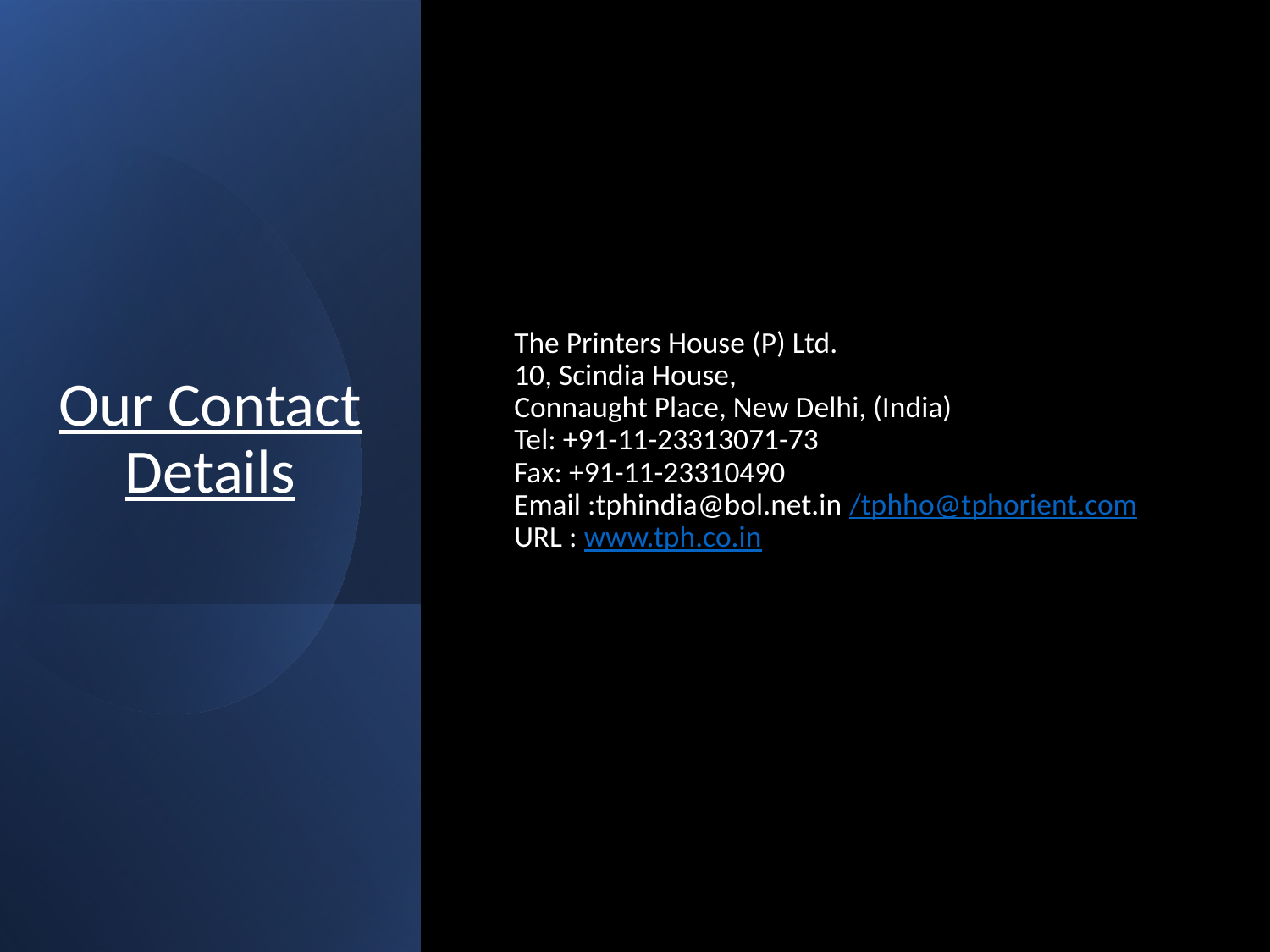

# Our Contact Details
The Printers House (P) Ltd.
10, Scindia House,
Connaught Place, New Delhi, (India)
Tel: +91-11-23313071-73
Fax: +91-11-23310490
Email :tphindia@bol.net.in /tphho@tphorient.com
URL : www.tph.co.in